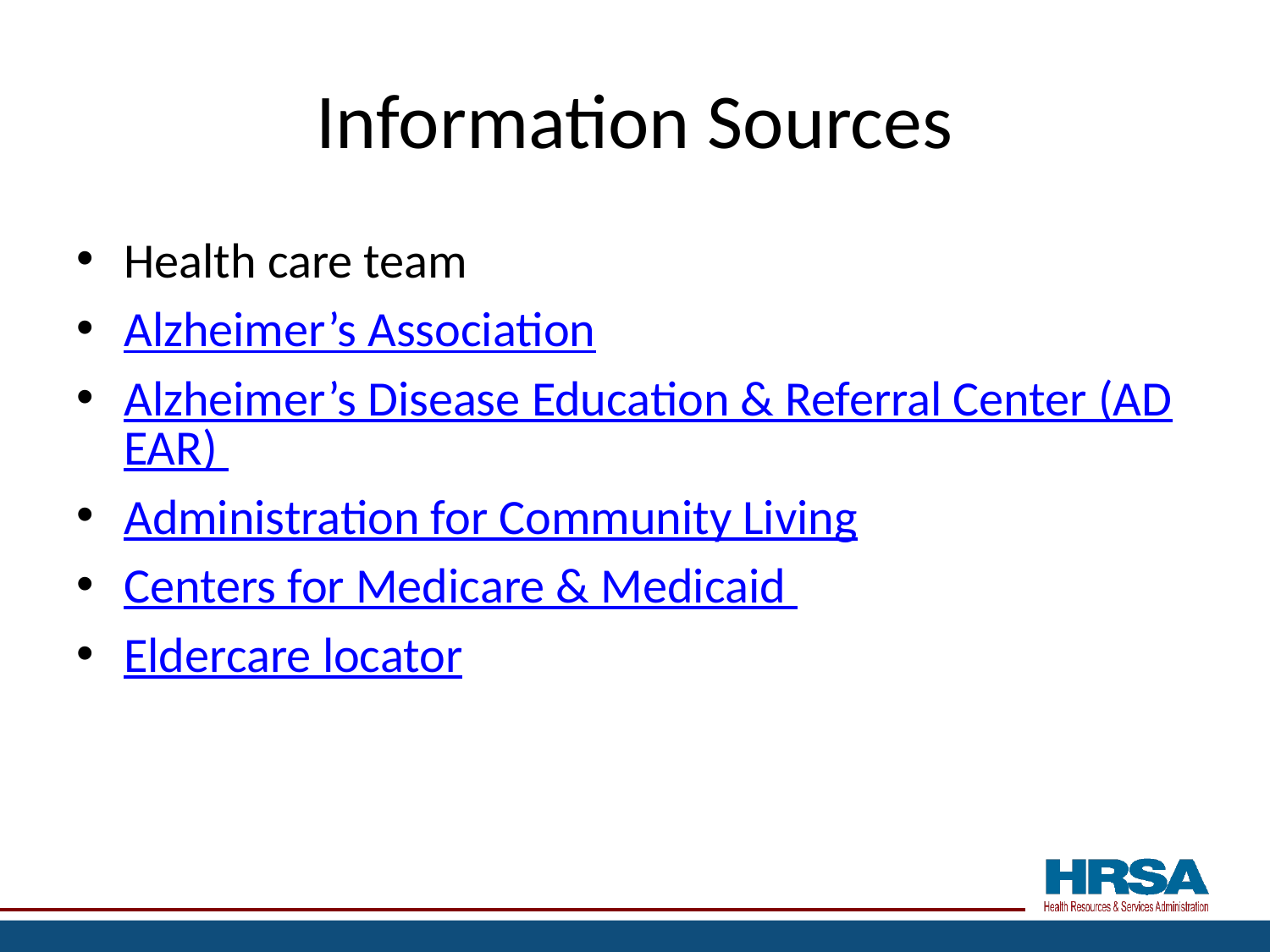

# Information Sources
Health care team
Alzheimer’s Association
Alzheimer’s Disease Education & Referral Center (ADEAR)
Administration for Community Living
Centers for Medicare & Medicaid
Eldercare locator